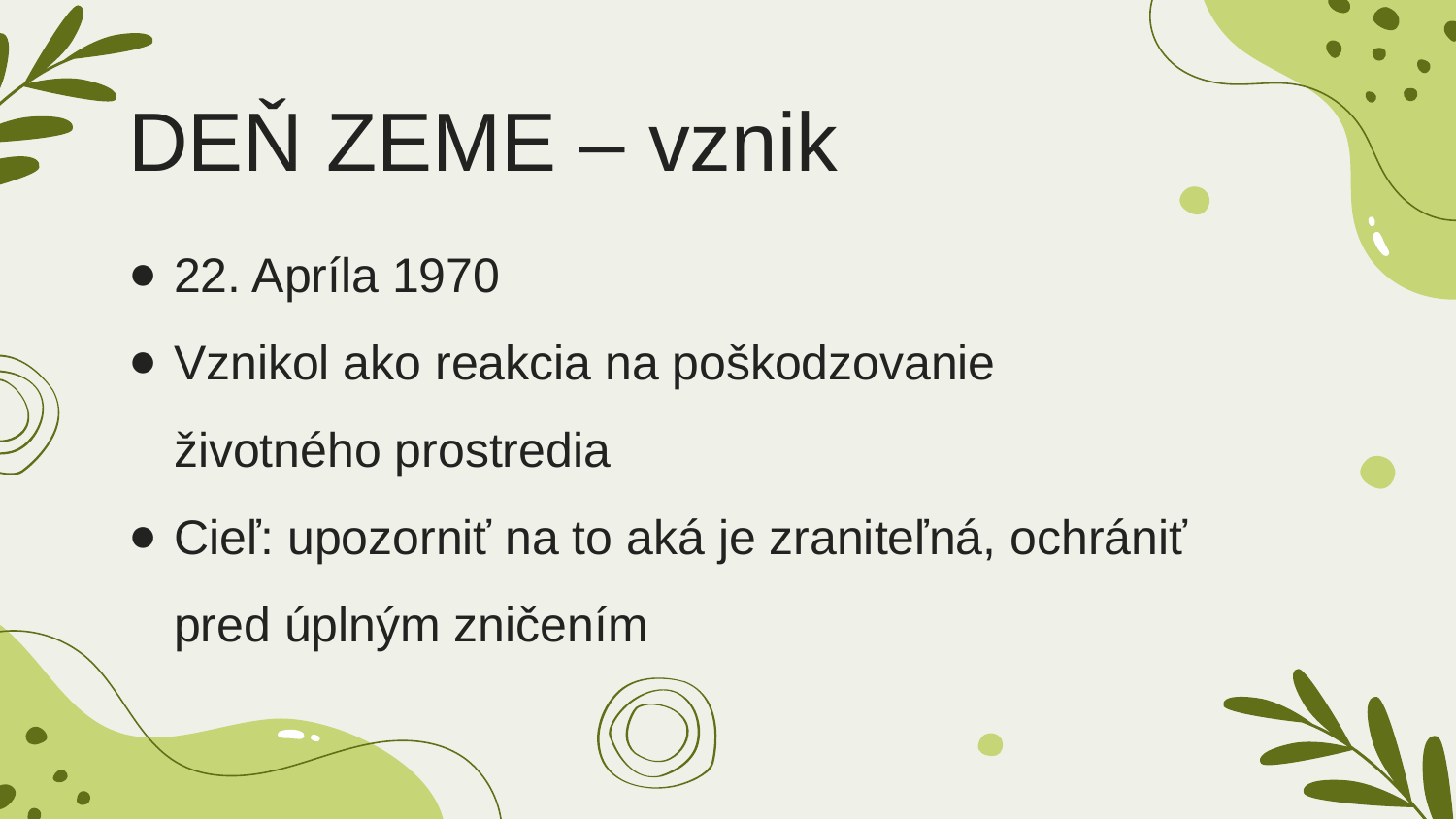

# DEŇ ZEME – vznik

22. Apríla 1970
Vznikol ako reakcia na poškodzovanie životného prostredia
Cieľ: upozorniť na to aká je zraniteľná, ochrániť pred úplným zničením